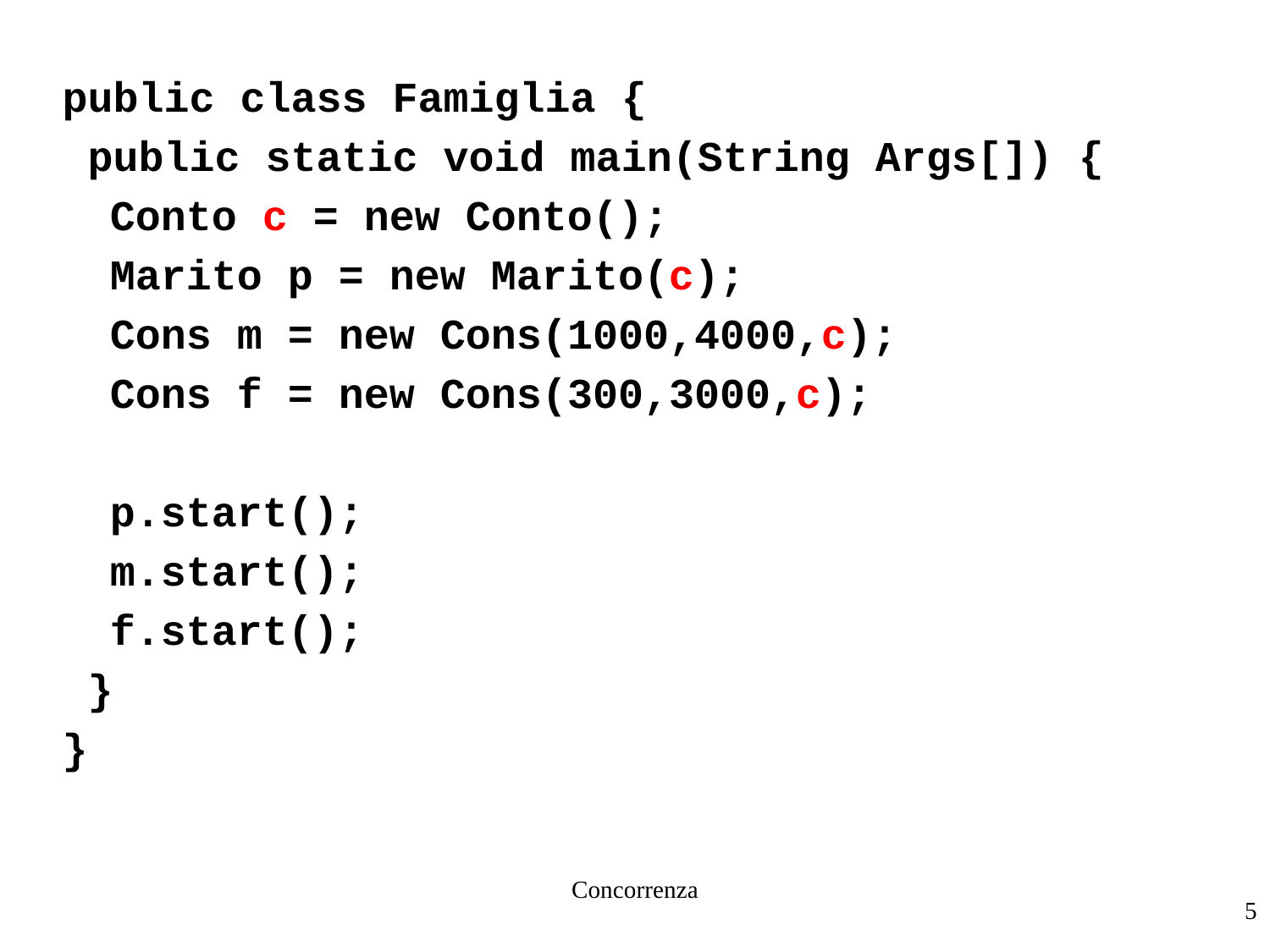

Concorrenza
public class Famiglia {
 public static void main(String Args[]) {
	Conto c = new Conto();
	Marito p = new Marito(c);
	Cons m = new Cons(1000,4000,c);
	Cons f = new Cons(300,3000,c);

	p.start();
	m.start();
	f.start();
 }
}
5